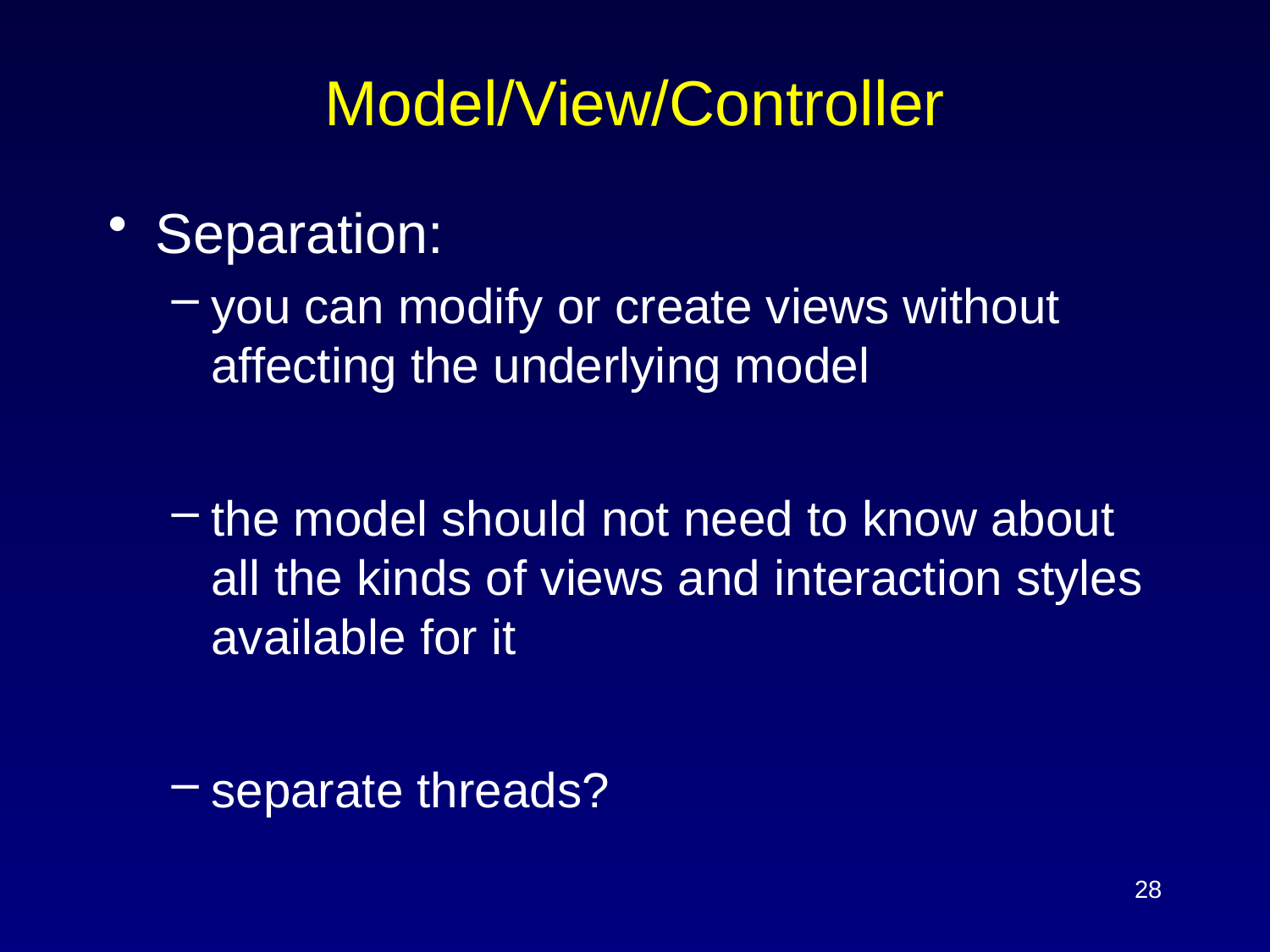

# Model/View/Controller
Separation:
you can modify or create views without affecting the underlying model

the model should not need to know about all the kinds of views and interaction styles available for it

separate threads?
28